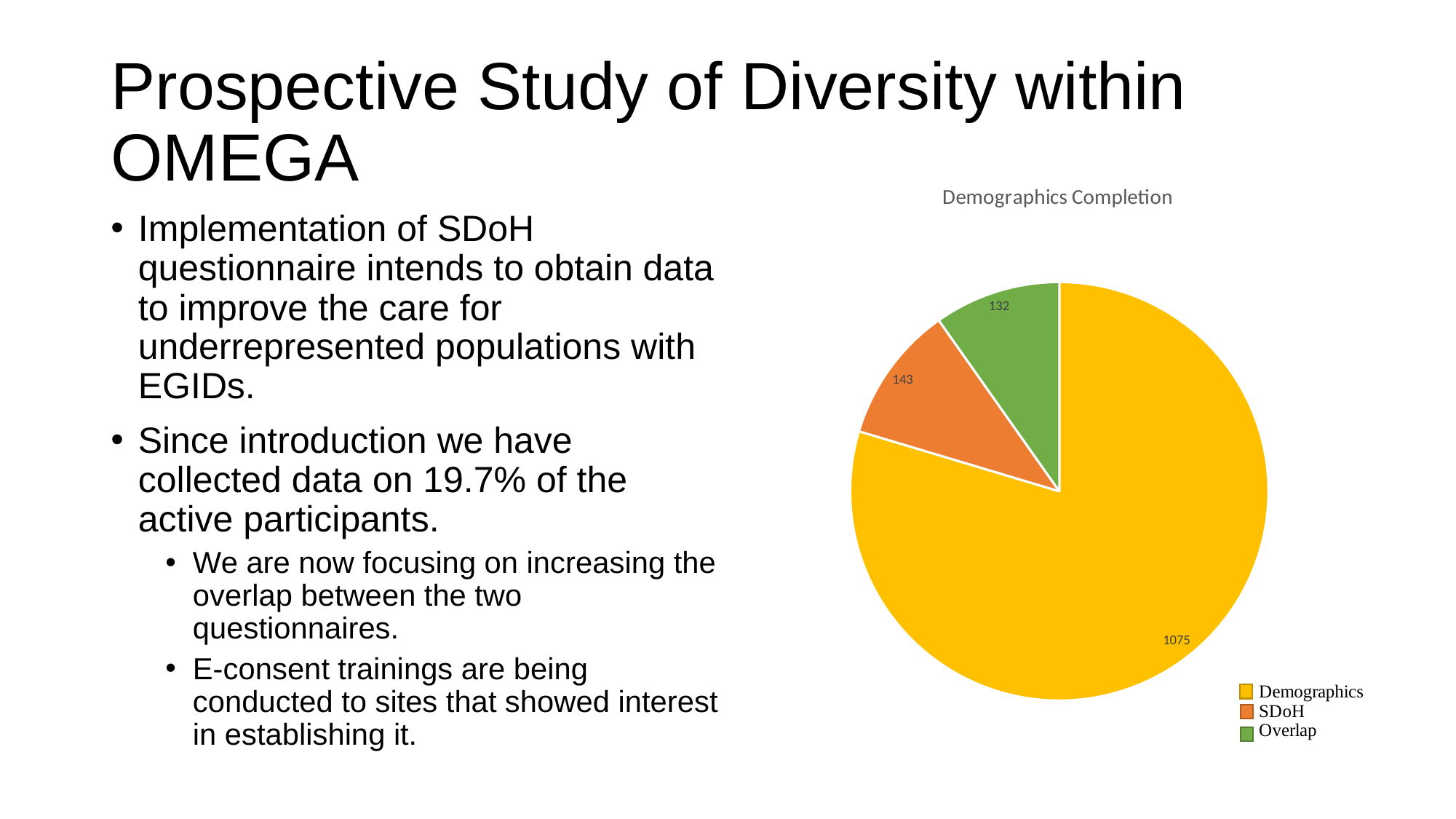

# Prospective Study of Diversity within OMEGA

### Chart: Demographics Completion

| Category |  |
|---|---|
Implementation of SDoH questionnaire intends to obtain data to improve the care for underrepresented populations with EGIDs.
Since introduction we have collected data on 19.7% of the active participants.
We are now focusing on increasing the overlap between the two questionnaires.
E-consent trainings are being conducted to sites that showed interest in establishing it.